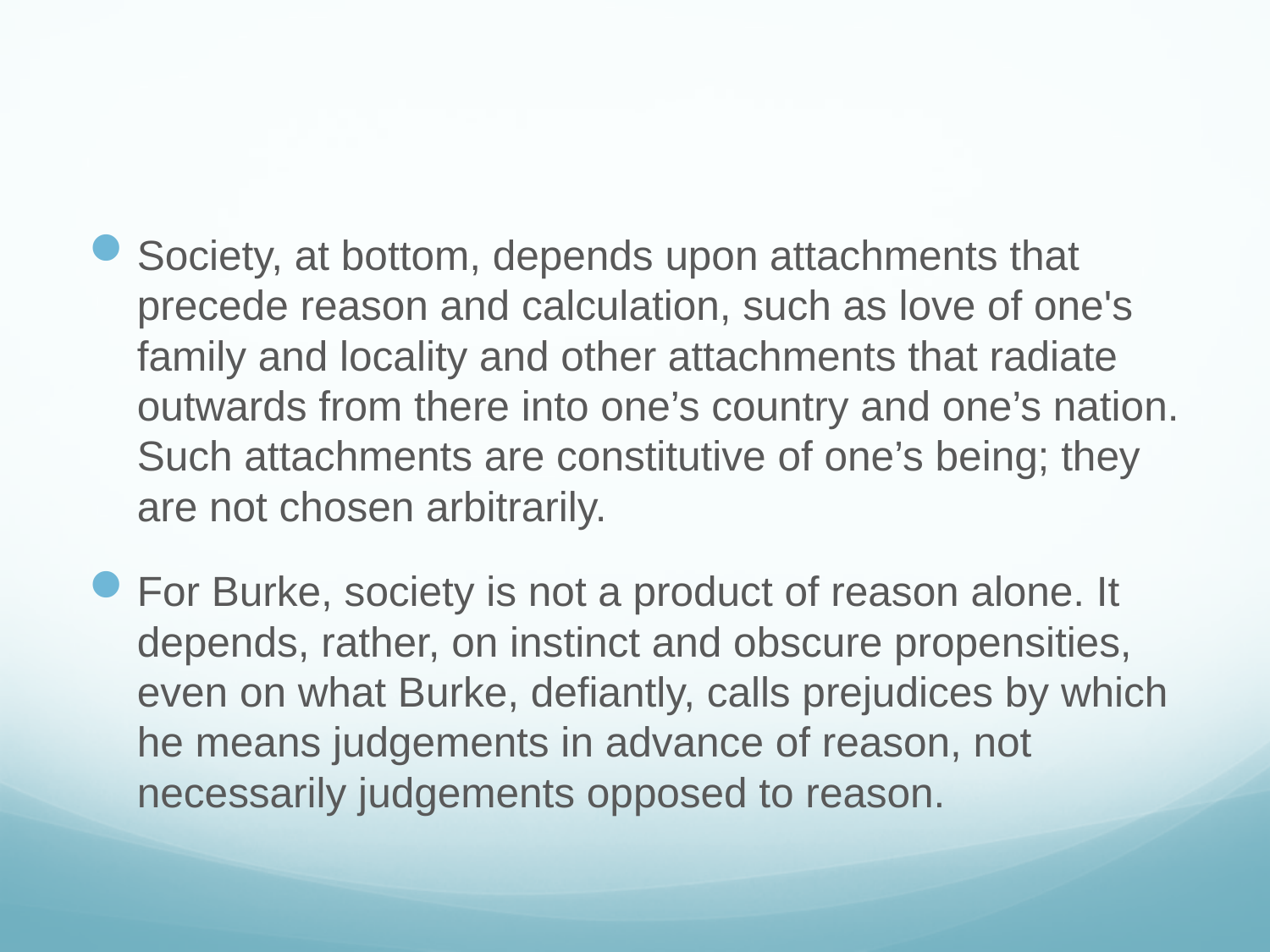

#
Society, at bottom, depends upon attachments that precede reason and calculation, such as love of one's family and locality and other attachments that radiate outwards from there into one’s country and one’s nation. Such attachments are constitutive of one’s being; they are not chosen arbitrarily.
For Burke, society is not a product of reason alone. It depends, rather, on instinct and obscure propensities, even on what Burke, defiantly, calls prejudices by which he means judgements in advance of reason, not necessarily judgements opposed to reason.